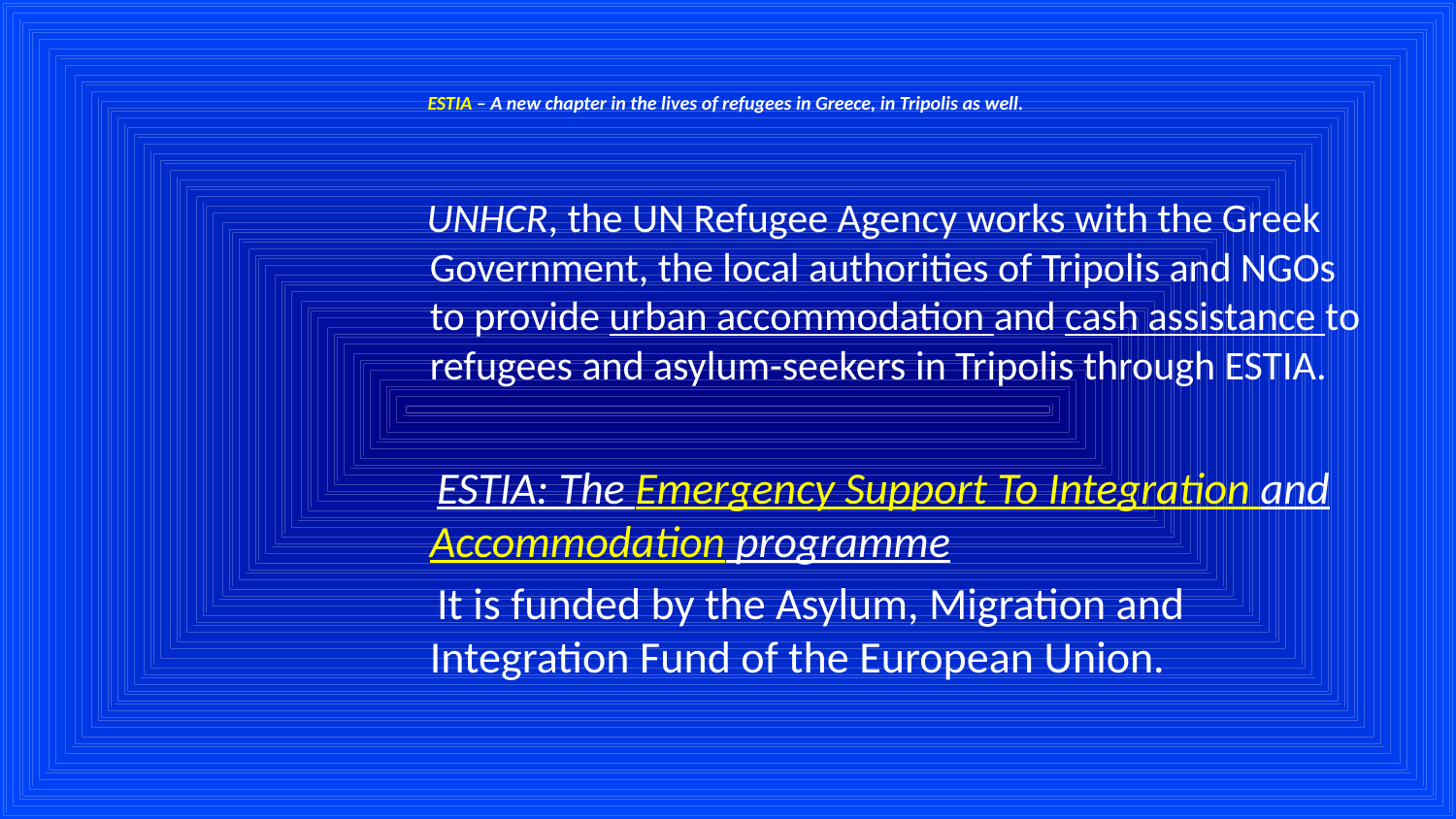

# ESTIA – A new chapter in the lives of refugees in Greece, in Tripolis as well.
     UNHCR, the UN Refugee Agency works with the Greek Government, the local authorities of Tripolis and NGOs to provide urban accommodation and cash assistance to refugees and asylum-seekers in Tripolis through ESTIA.

      ESTIA: The Emergency Support To Integration and Accommodation programme
      It is funded by the Asylum, Migration and Integration Fund of the European Union.